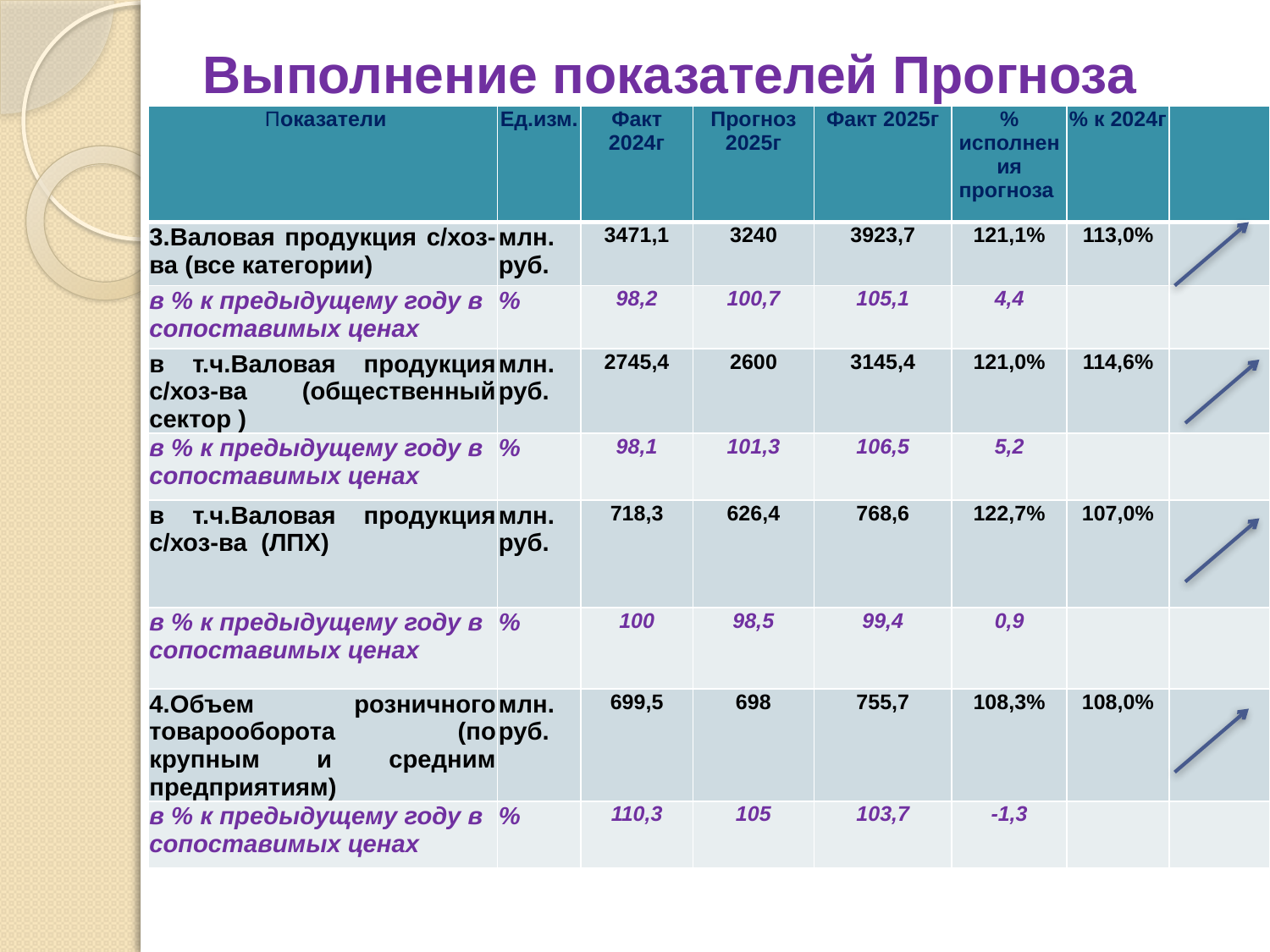

# Выполнение показателей Прогноза
| Показатели | Ед.изм. | Факт 2024г | Прогноз 2025г | Факт 2025г | % исполнения прогноза | % к 2024г |  |
| --- | --- | --- | --- | --- | --- | --- | --- |
| 3.Валовая продукция с/хоз-ва (все категории) | млн. руб. | 3471,1 | 3240 | 3923,7 | 121,1% | 113,0% |  |
| в % к предыдущему году в сопоставимых ценах | % | 98,2 | 100,7 | 105,1 | 4,4 |  |  |
| в т.ч.Валовая продукция с/хоз-ва (общественный сектор ) | млн. руб. | 2745,4 | 2600 | 3145,4 | 121,0% | 114,6% |  |
| в % к предыдущему году в сопоставимых ценах | % | 98,1 | 101,3 | 106,5 | 5,2 |  |  |
| в т.ч.Валовая продукция с/хоз-ва (ЛПХ) | млн. руб. | 718,3 | 626,4 | 768,6 | 122,7% | 107,0% |  |
| в % к предыдущему году в сопоставимых ценах | % | 100 | 98,5 | 99,4 | 0,9 |  |  |
| 4.Объем розничного товарооборота (по крупным и средним предприятиям) | млн. руб. | 699,5 | 698 | 755,7 | 108,3% | 108,0% |  |
| в % к предыдущему году в сопоставимых ценах | % | 110,3 | 105 | 103,7 | -1,3 |  |  |